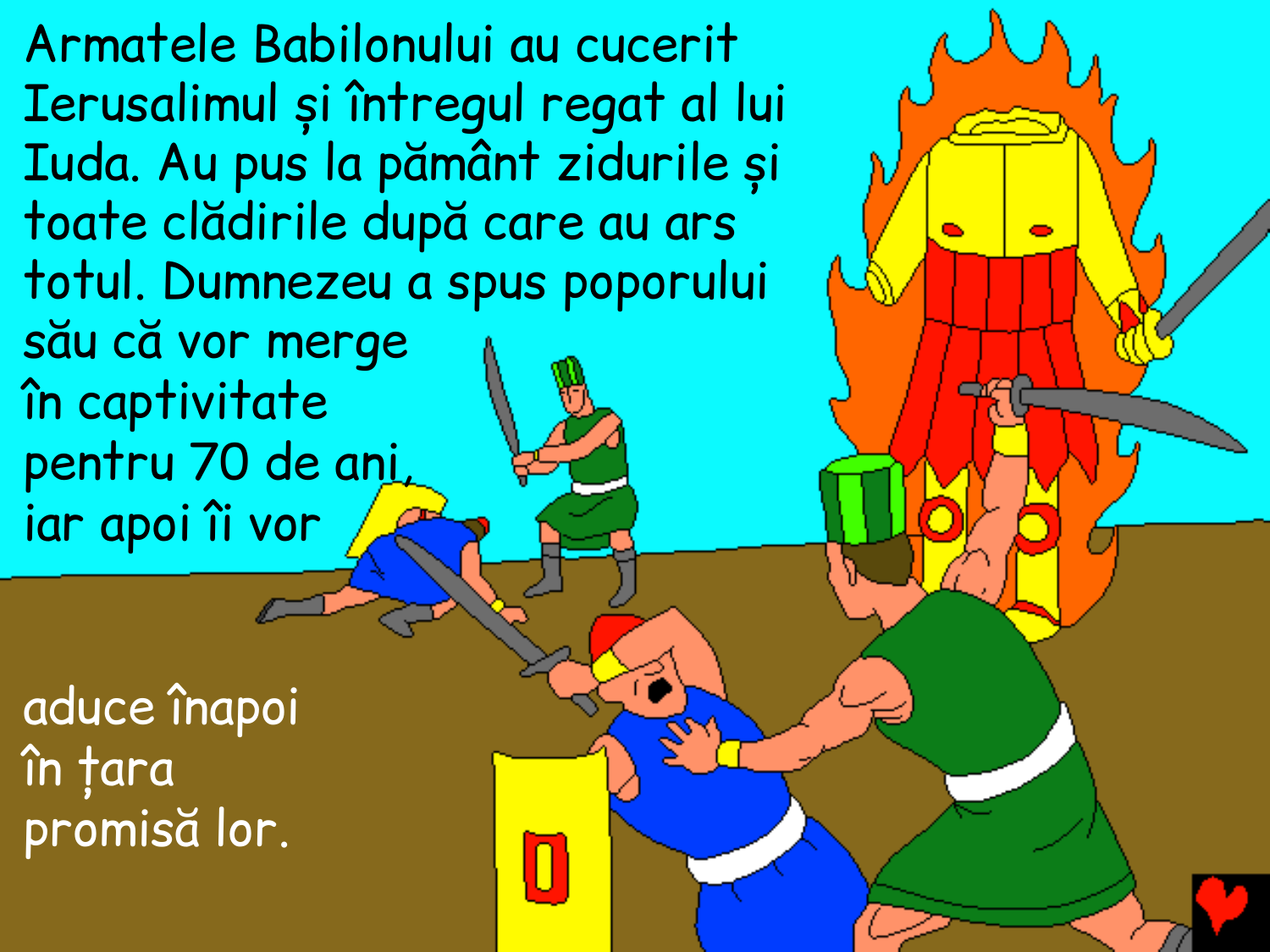

Armatele Babilonului au cucerit Ierusalimul și întregul regat al lui Iuda. Au pus la pământ zidurile și toate clădirile după care au ars totul. Dumnezeu a spus poporului său că vor merge
în captivitate
pentru 70 de ani,
iar apoi îi vor

aduce înapoi
în țara
promisă lor.